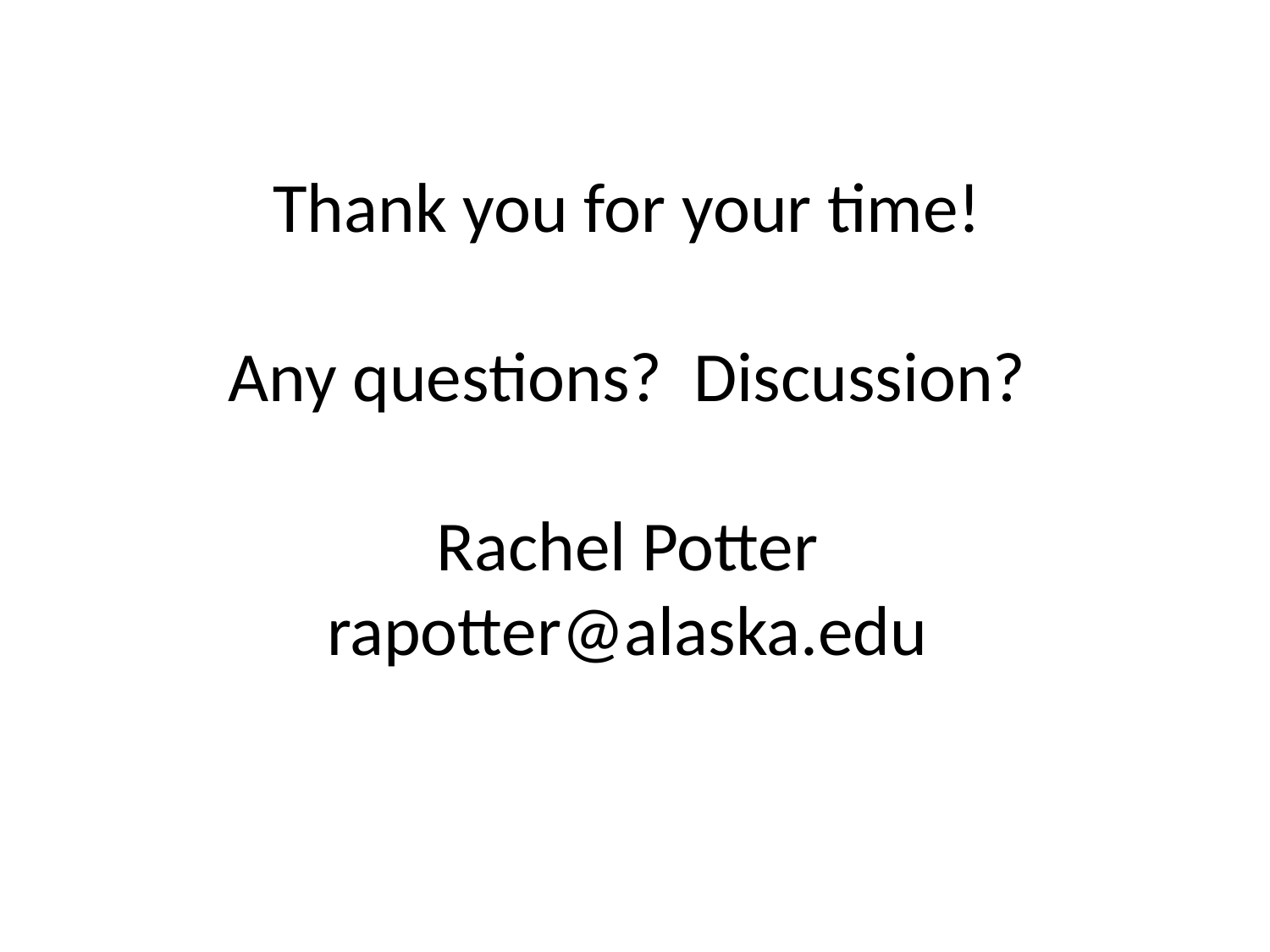

Thank you for your time!

Any questions?  Discussion?

Rachel Potter
rapotter@alaska.edu